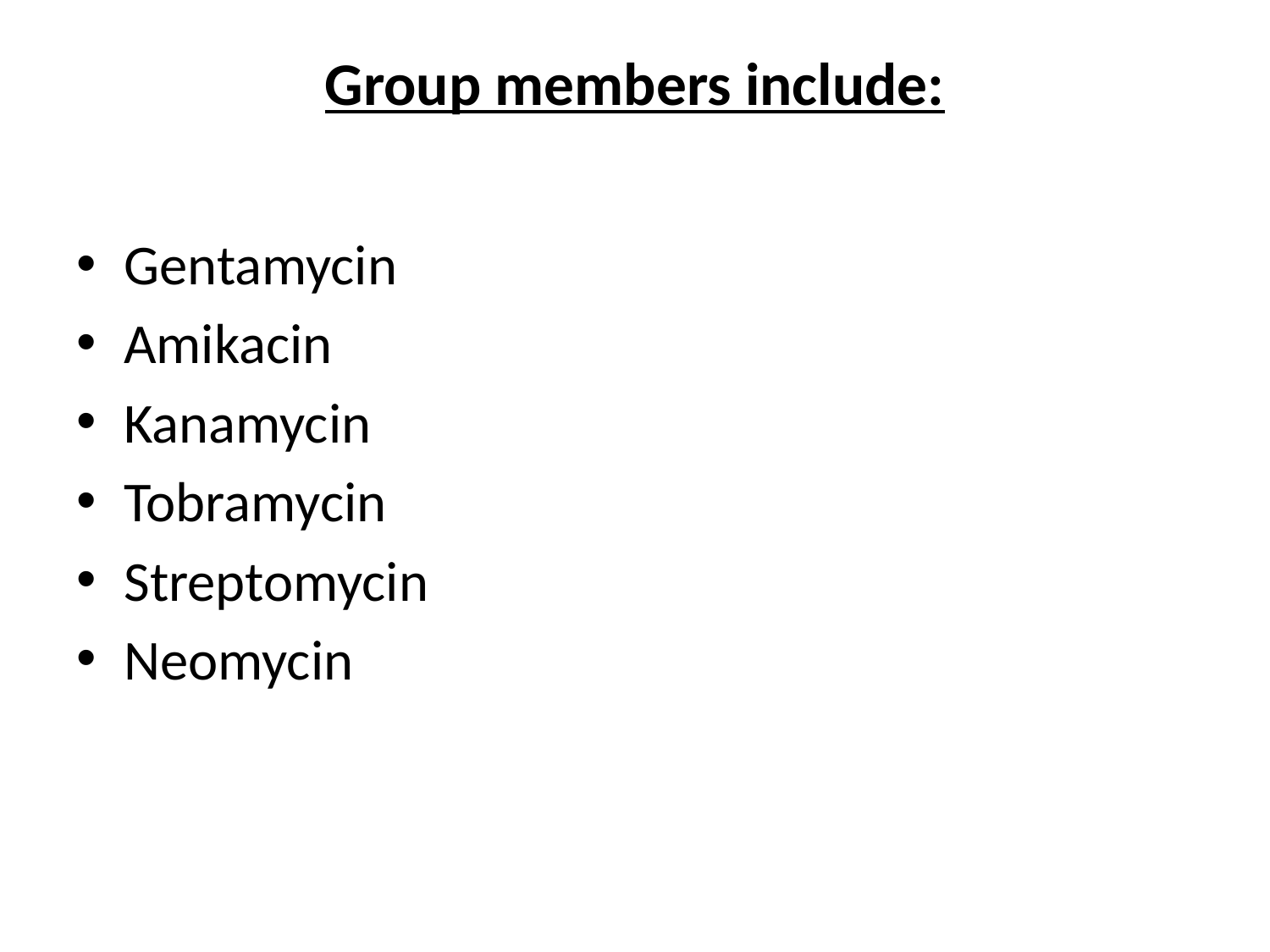

# Group members include:
Gentamycin
Amikacin
Kanamycin
Tobramycin
Streptomycin
Neomycin